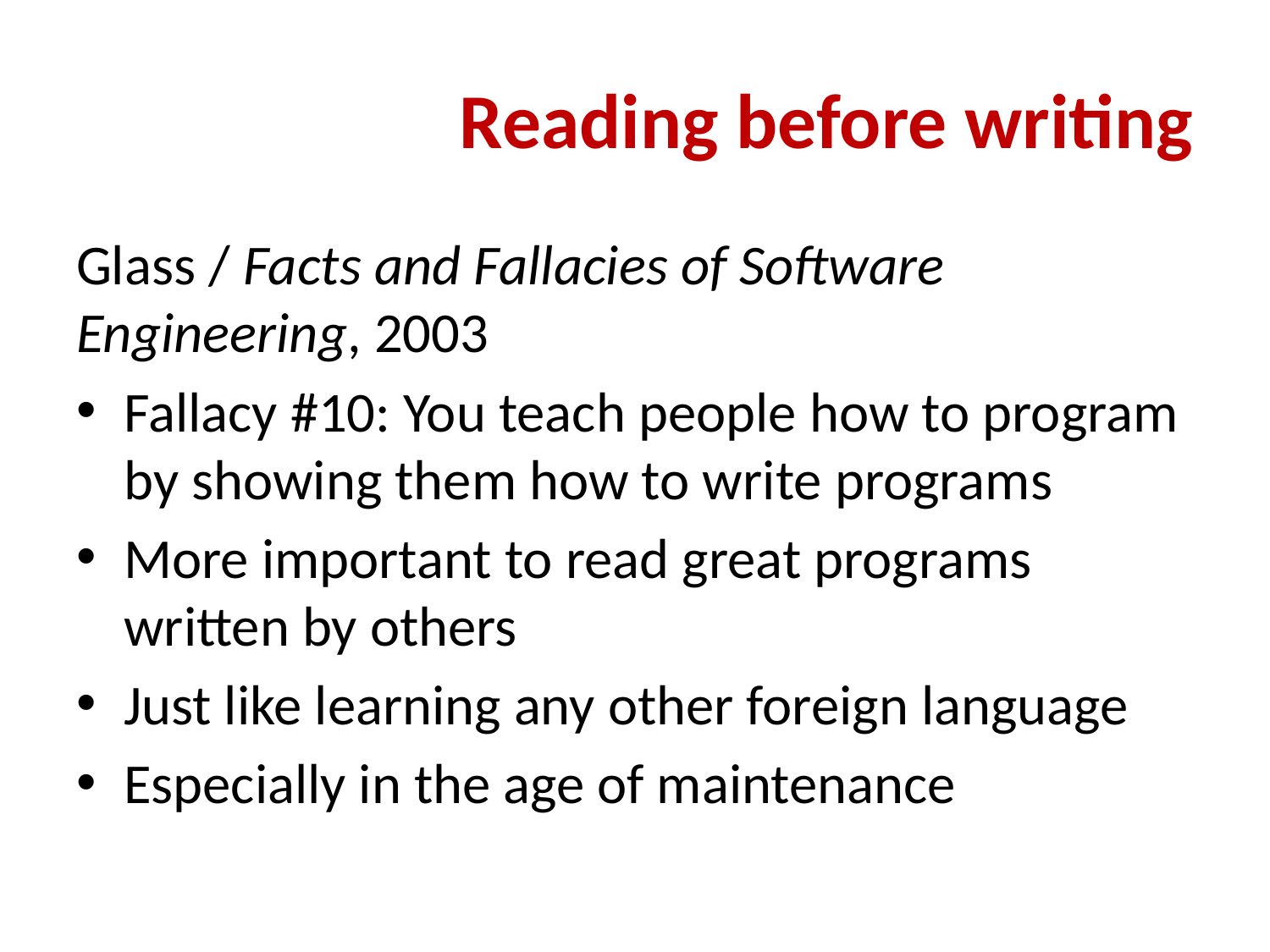

# Reading before writing
Glass / Facts and Fallacies of Software Engineering, 2003
Fallacy #10: You teach people how to program by showing them how to write programs
More important to read great programs written by others
Just like learning any other foreign language
Especially in the age of maintenance